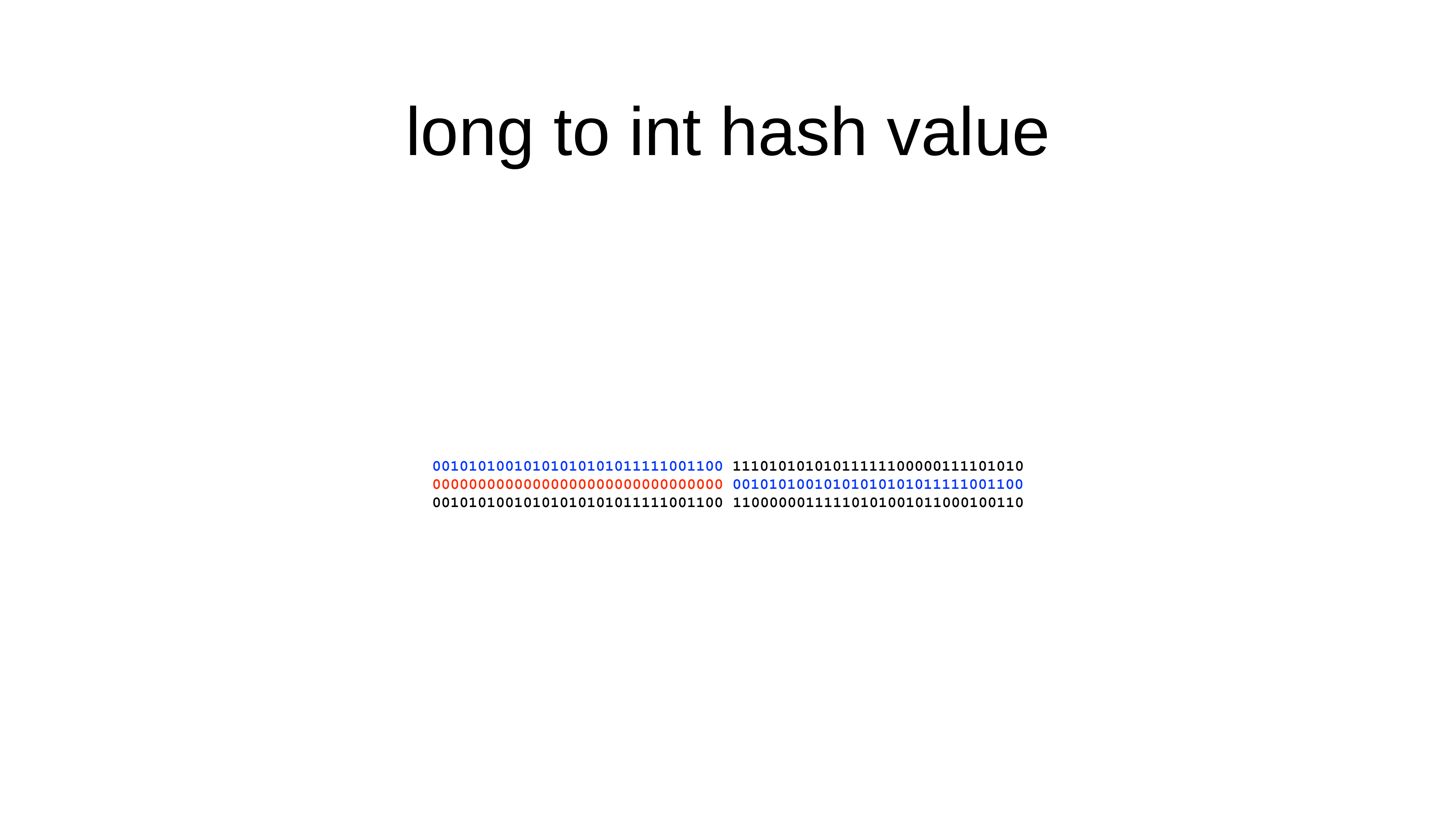

# long to int hash value
00101010010101010101011111001100 11101010101011111100000111101010
00000000000000000000000000000000 00101010010101010101011111001100
00101010010101010101011111001100 11000000111110101001011000100110